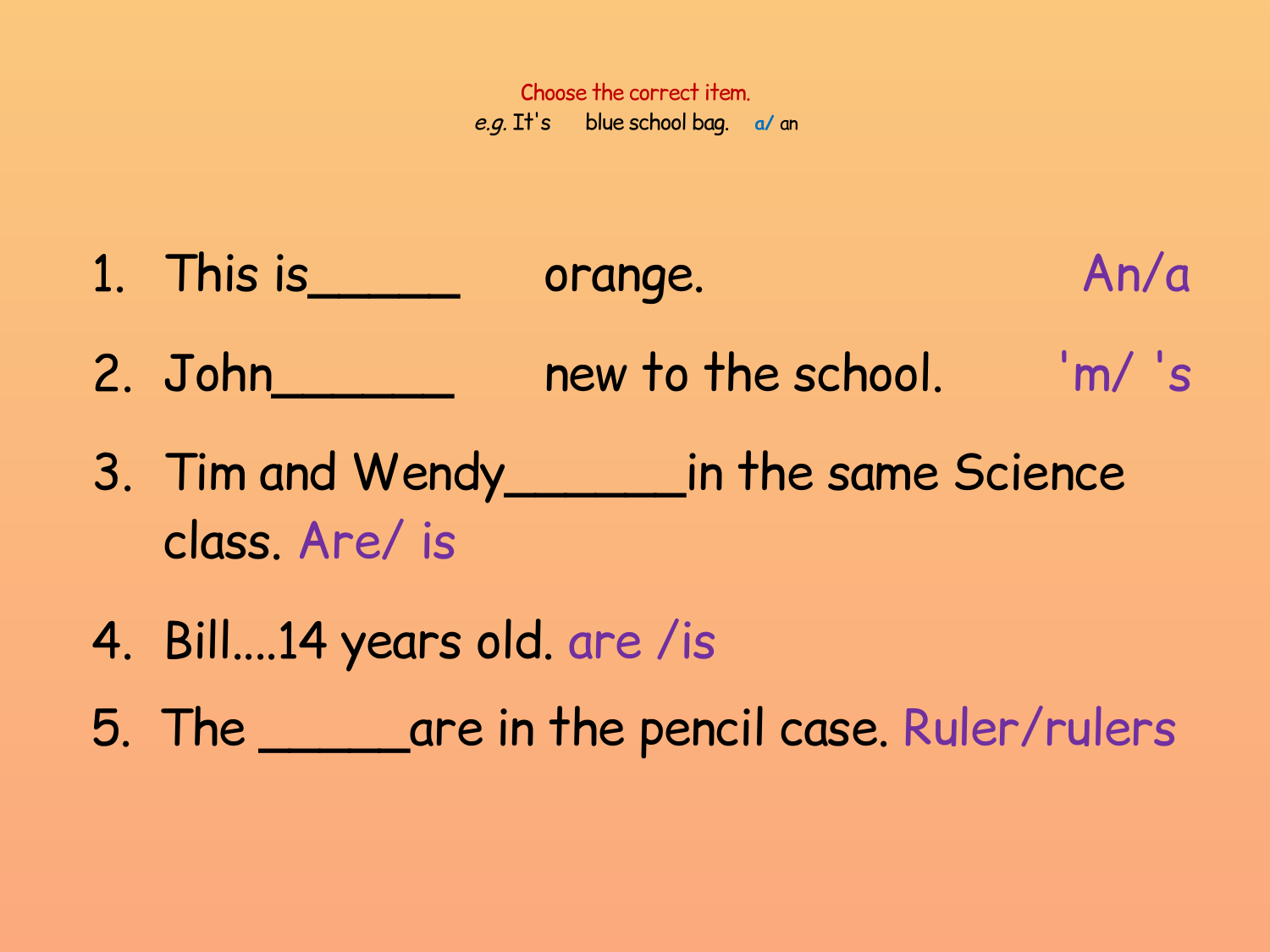

# Choose the correct item. e.g. It's	blue school bag.     а/ an
This is_____	orange.                           An/a
John______	new to the school.        'm/ 's
Tim and Wendy______in the same Science class. Are/ is
Bill....14 years old. are /is

                  5.  The _____are in the pencil case. Ruler/rulers